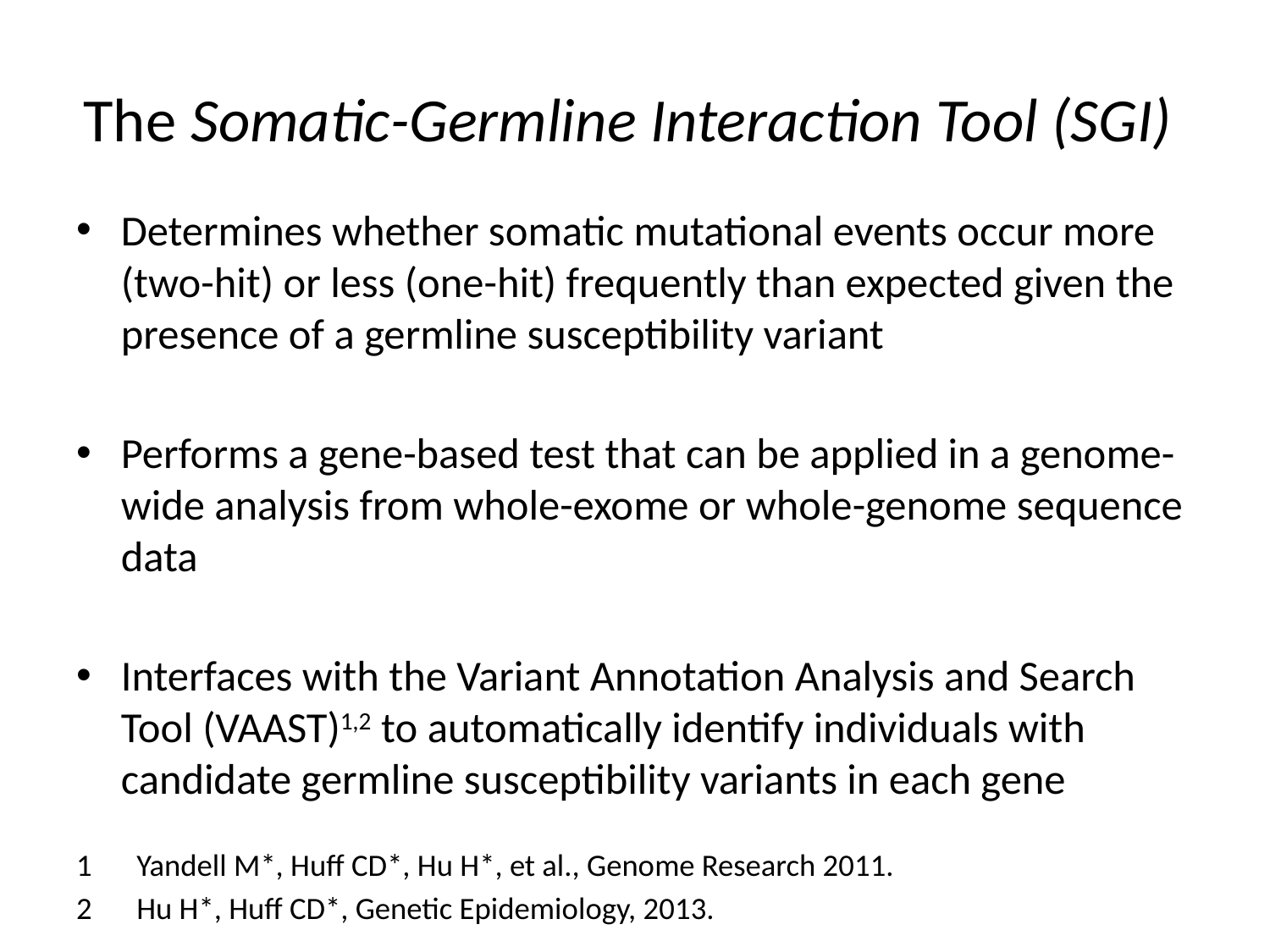

# The Somatic-Germline Interaction Tool (SGI)
Determines whether somatic mutational events occur more (two-hit) or less (one-hit) frequently than expected given the presence of a germline susceptibility variant

Performs a gene-based test that can be applied in a genome-wide analysis from whole-exome or whole-genome sequence data

Interfaces with the Variant Annotation Analysis and Search Tool (VAAST)1,2 to automatically identify individuals with candidate germline susceptibility variants in each gene

Yandell M*, Huff CD*, Hu H*, et al., Genome Research 2011.
Hu H*, Huff CD*, Genetic Epidemiology, 2013.